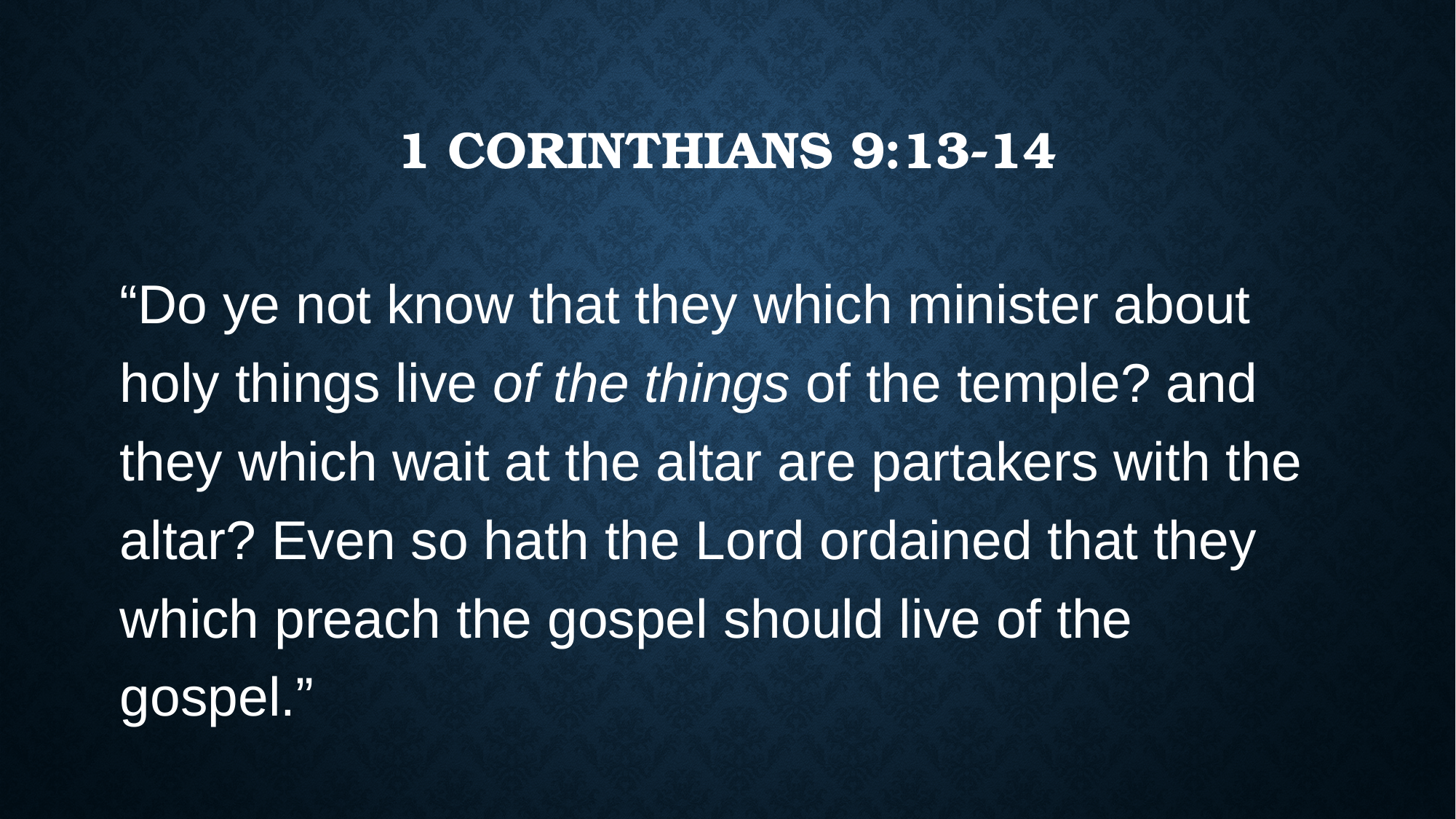

# 1 Corinthians 9:13-14
“Do ye not know that they which minister about holy things live of the things of the temple? and they which wait at the altar are partakers with the altar? Even so hath the Lord ordained that they which preach the gospel should live of the gospel.”